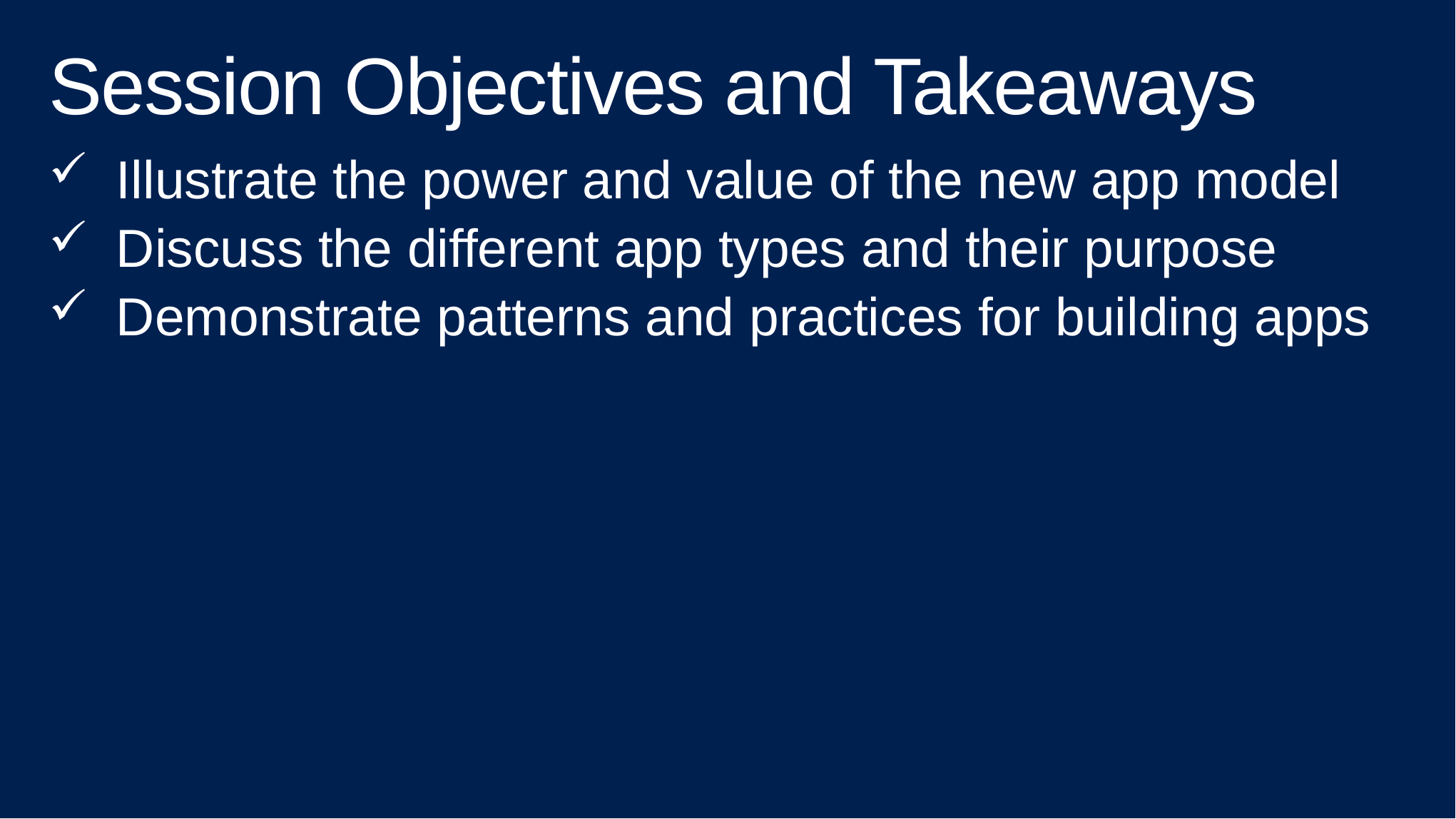

# Session Objectives and Takeaways
Illustrate the power and value of the new app model
Discuss the different app types and their purpose
Demonstrate patterns and practices for building apps